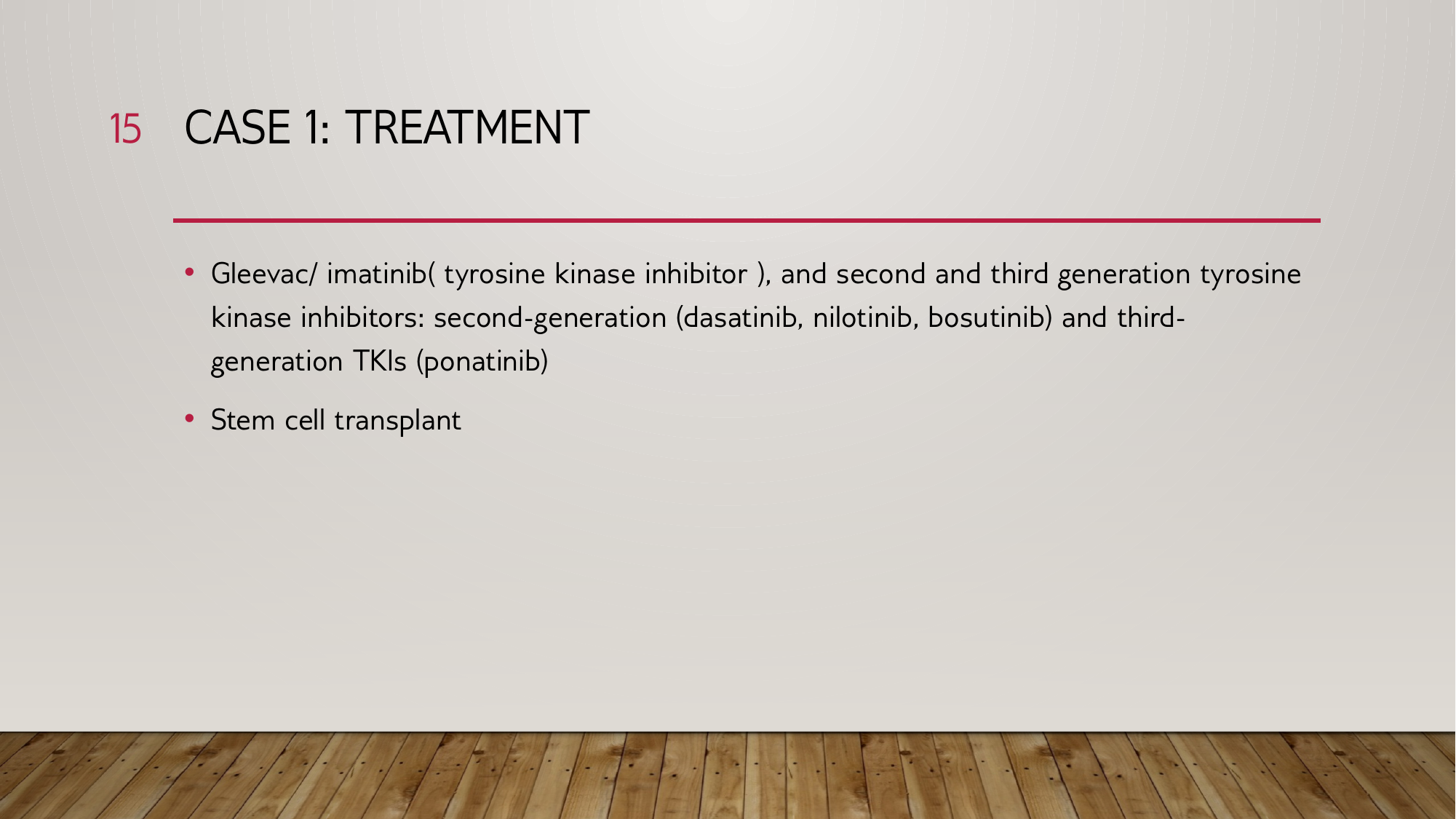

15
# Case 1: Treatment
Gleevac/ imatinib( tyrosine kinase inhibitor ), and second and third generation tyrosine kinase inhibitors: second-generation (dasatinib, nilotinib, bosutinib) and third-generation TKIs (ponatinib)
Stem cell transplant